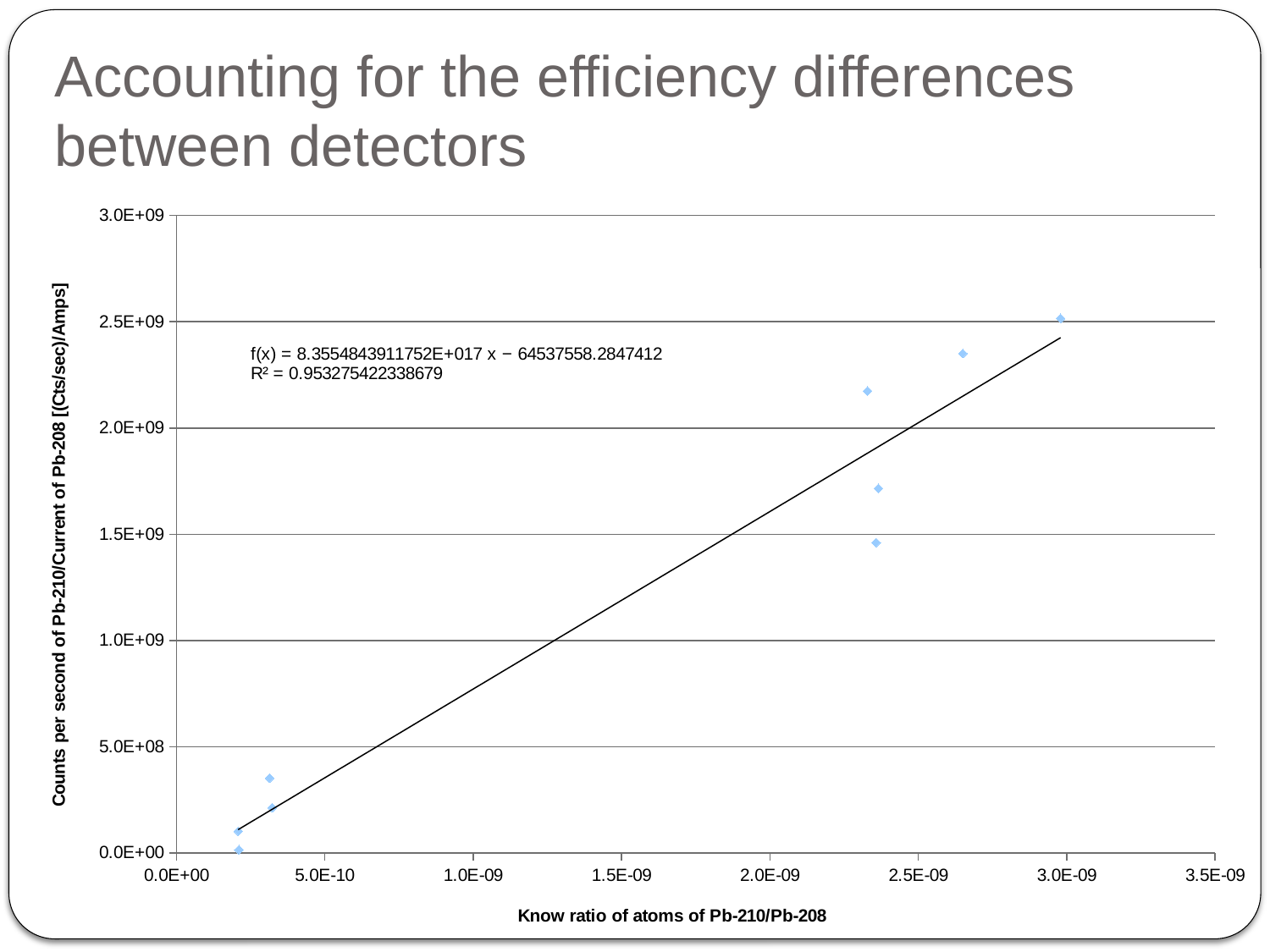

# Accounting for the efficiency differences between detectors

### Chart

| Category |  |
|---|---|